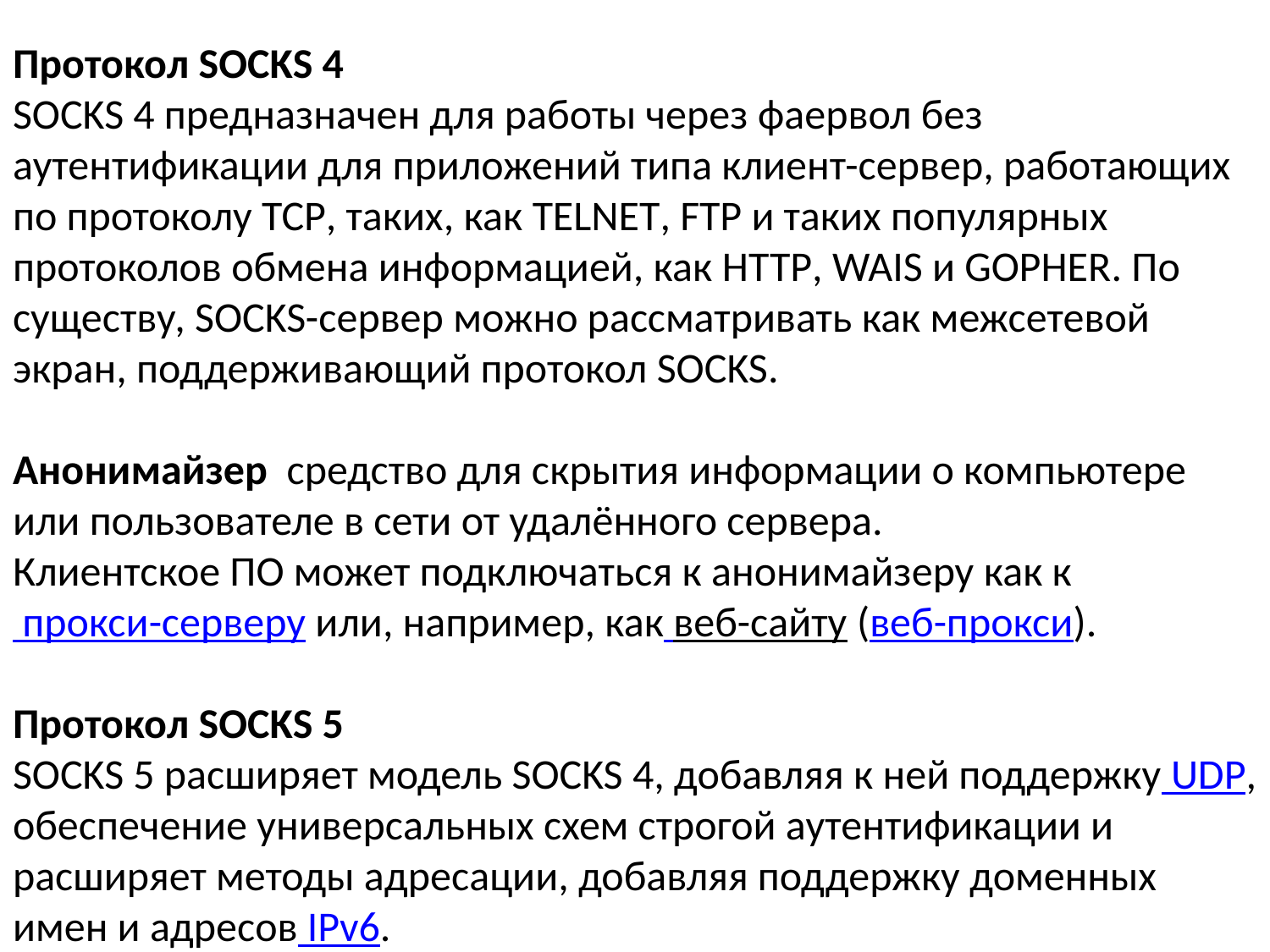

Протокол SOCKS 4
SOCKS 4 предназначен для работы через фаервол без аутентификации для приложений типа клиент-сервер, работающих по протоколу TCP, таких, как TELNET, FTP и таких популярных протоколов обмена информацией, как HTTP, WAIS и GOPHER. По существу, SOCKS-сервер можно рассматривать как межсетевой экран, поддерживающий протокол SOCKS.

Анонимайзер  средство для скрытия информации о компьютере или пользователе в сети от удалённого сервера.
Клиентское ПО может подключаться к анонимайзеру как к прокси-серверу или, например, как веб-сайту (веб-прокси).

Протокол SOCKS 5
SOCKS 5 расширяет модель SOCKS 4, добавляя к ней поддержку UDP, обеспечение универсальных схем строгой аутентификации и расширяет методы адресации, добавляя поддержку доменных имен и адресов IPv6.